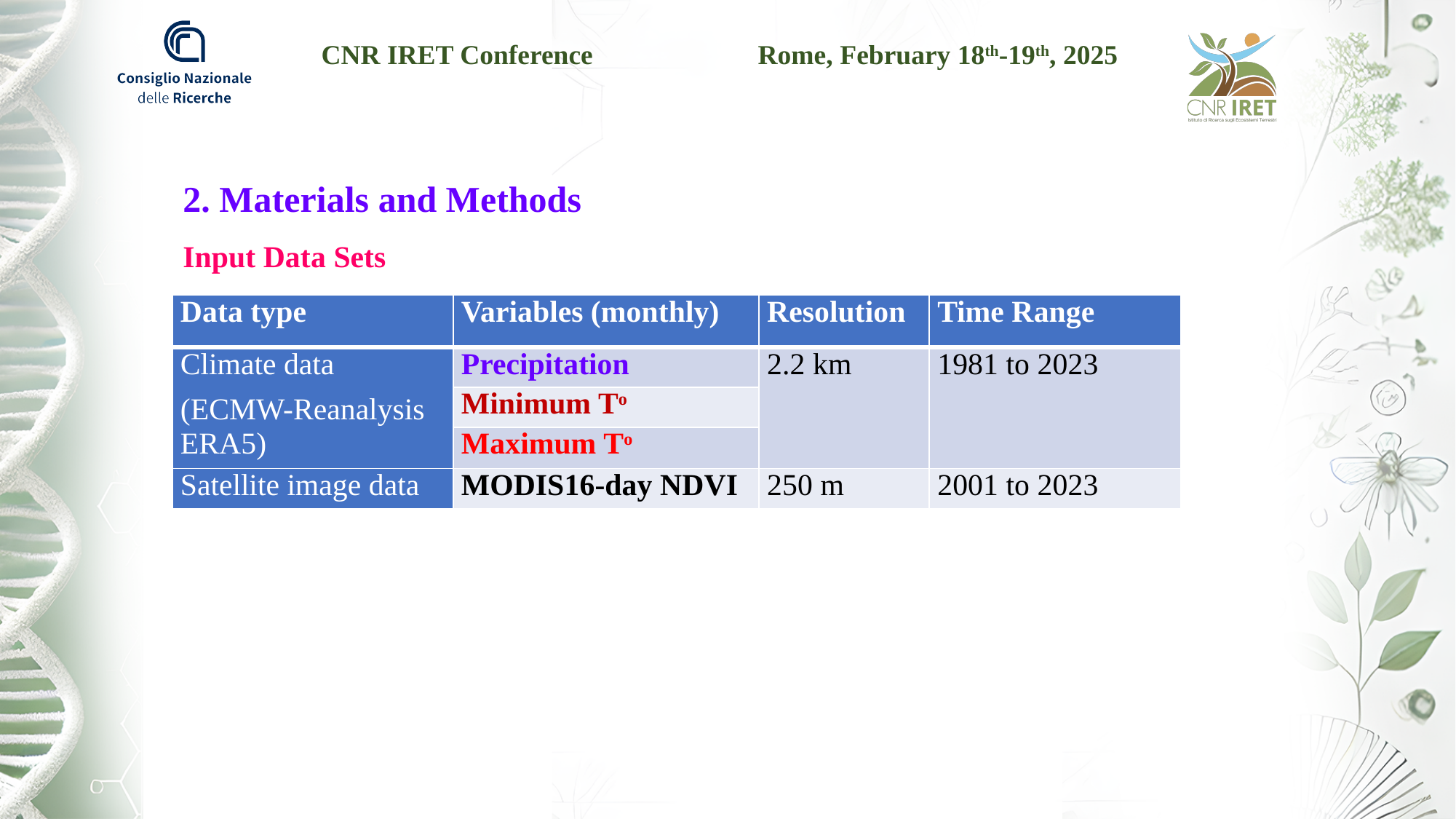

2. Materials and Methods
Input Data Sets

| Data type | Variables (monthly) | Resolution | Time Range |
| --- | --- | --- | --- |
| Climate data (ECMW-Reanalysis ERA5) | Precipitation | 2.2 km | 1981 to 2023 |
|  | Minimum To |  |  |
|  | Maximum To |  |  |
| Satellite image data | MODIS16-day NDVI | 250 m | 2001 to 2023 |